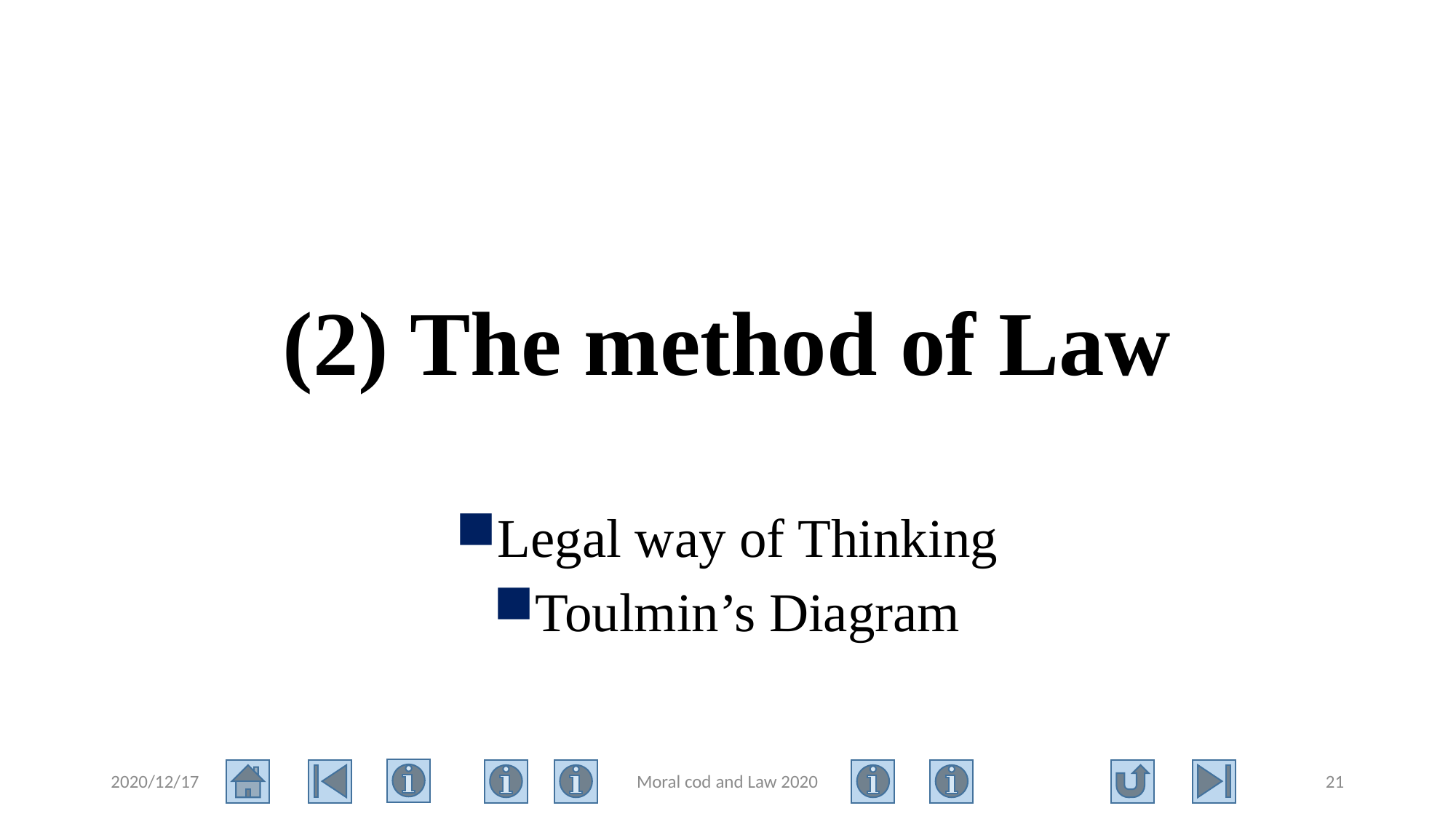

# (2) The method of Law
Legal way of Thinking
Toulmin’s Diagram
2020/12/17
Moral cod and Law 2020
21